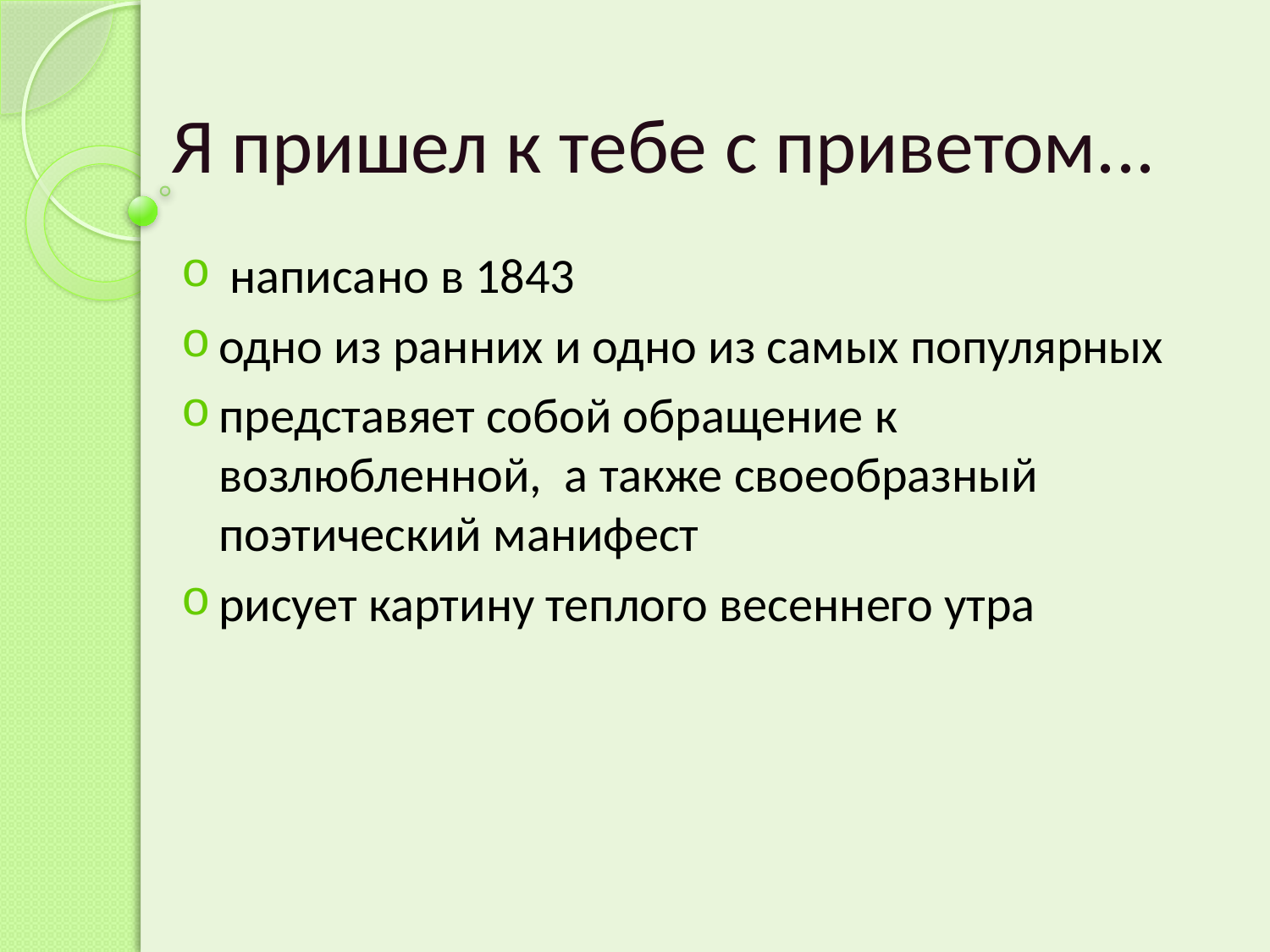

# Я пришел к тебе с приветом...
 написано в 1843
одно из ранних и одно из самых популярных
представяет собой обращение к возлюбленной,  а также своеобразный поэтический манифест
рисует картину теплого весеннего утра